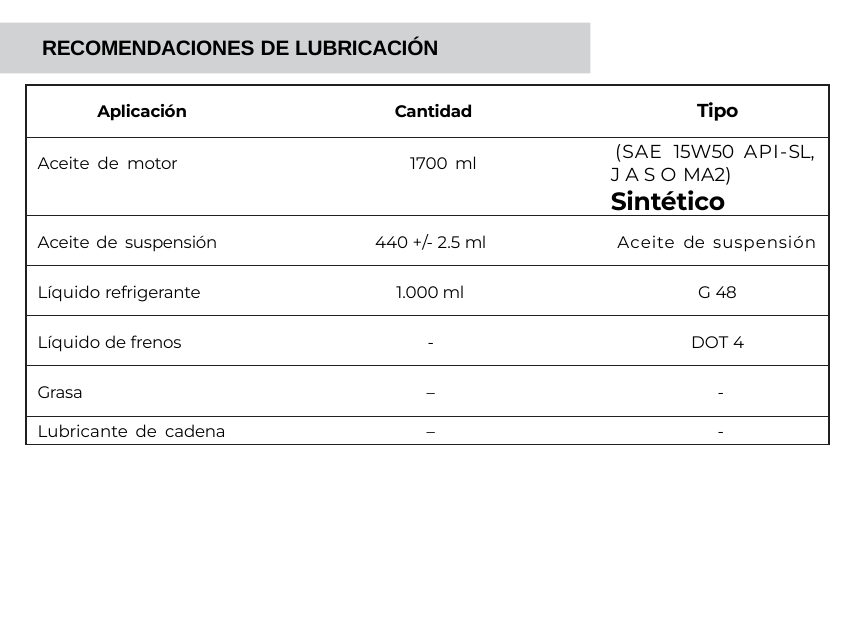

RECOMENDACIONES DE LUBRICACIÓN
| Aplicación | Cantidad | Tipo |
| --- | --- | --- |
| Aceite de motor | 1700 ml | (SAE 15W50 API-SL, J A S O MA2) Sintético |
| Aceite de suspensión | 440 +/- 2.5 ml | Aceite de suspensión |
| Líquido refrigerante | 1.000 ml | G 48 |
| Líquido de frenos | - | DOT 4 |
| Grasa | – | - |
| Lubricante de cadena | – | - |